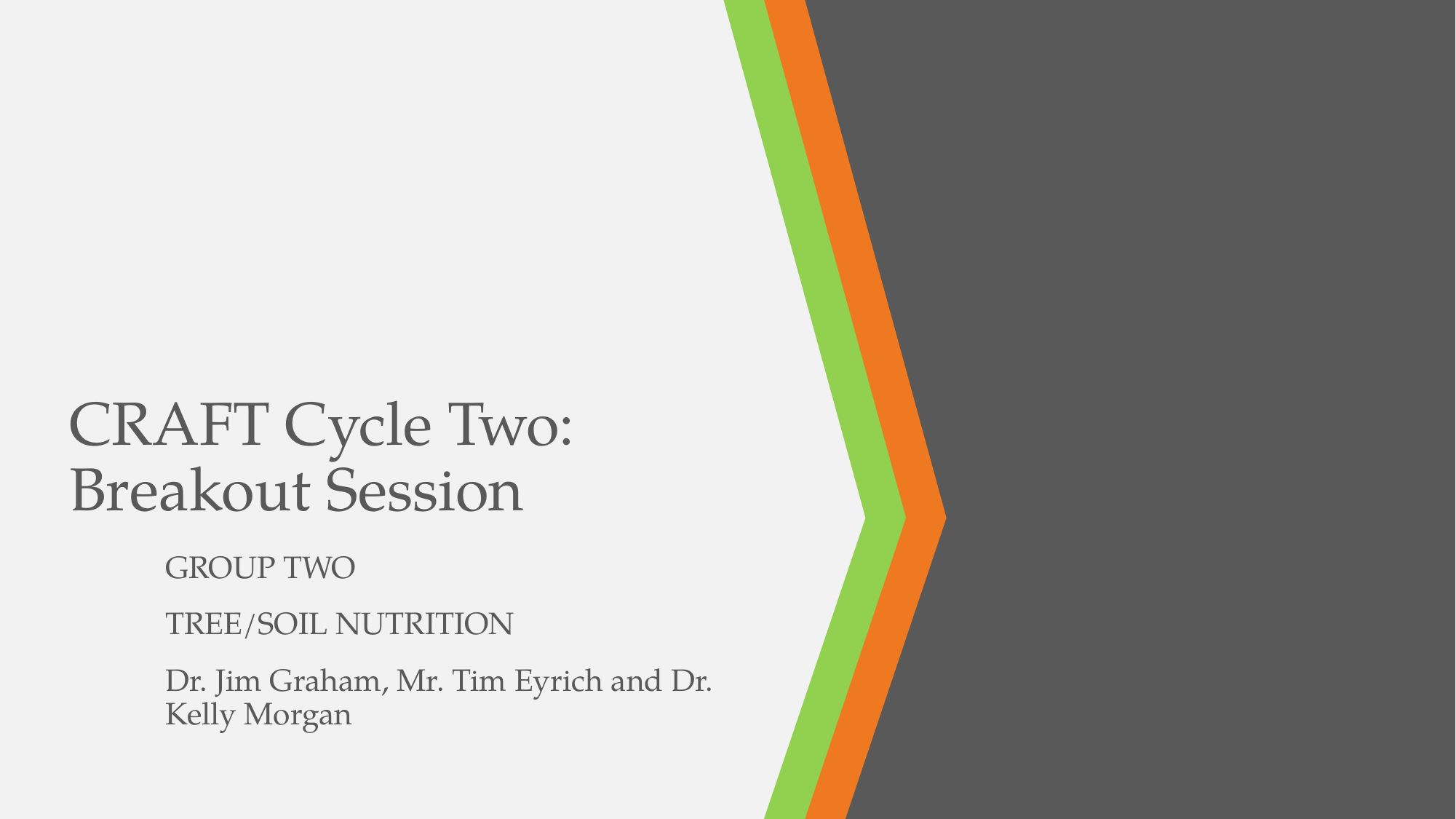

# CRAFT Cycle Two: Breakout Session
GROUP TWO
TREE/SOIL NUTRITION
Dr. Jim Graham, Mr. Tim Eyrich and Dr. Kelly Morgan